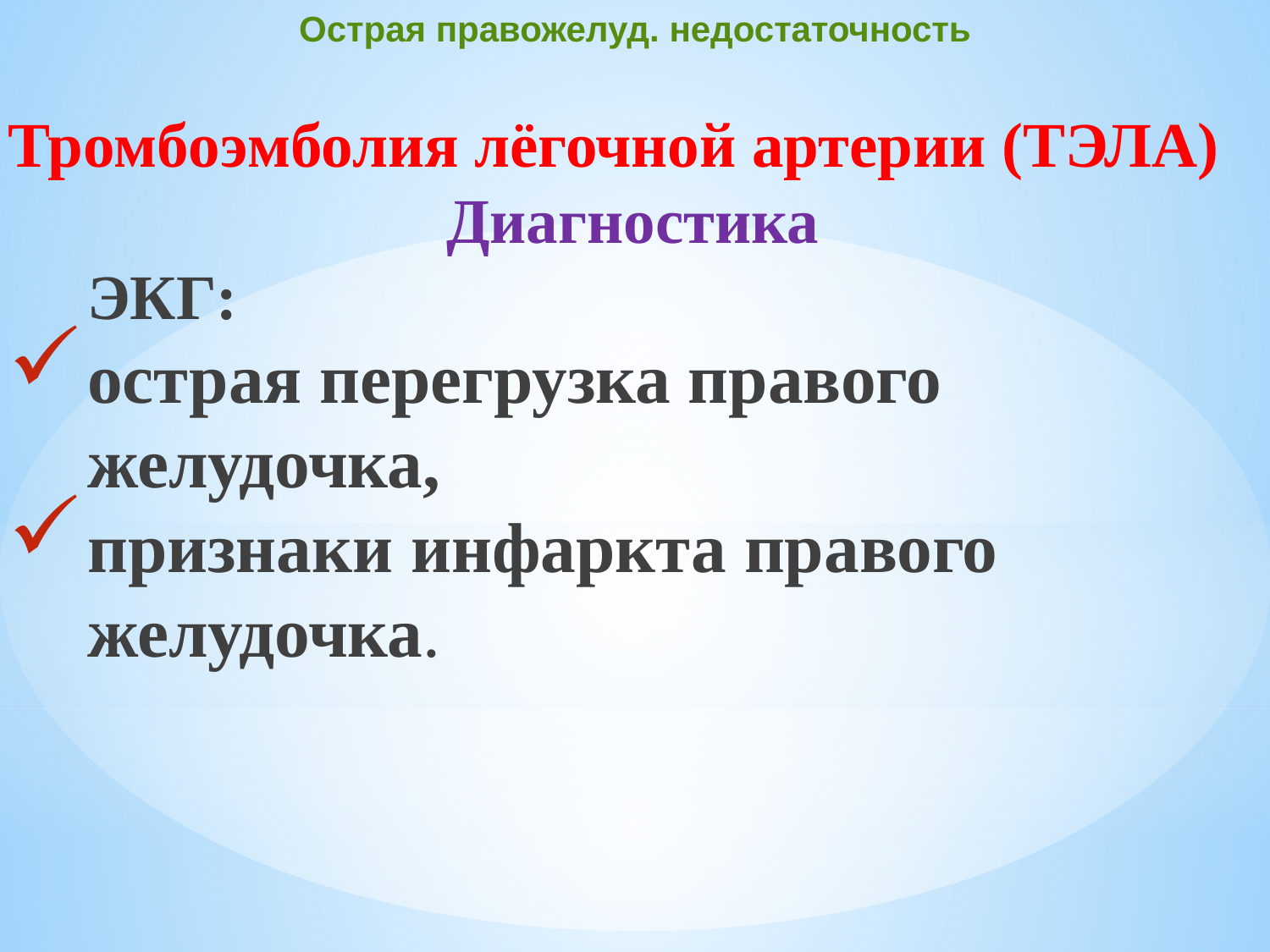

# Острая правожелуд. недостаточность
Тромбоэмболия лёгочной артерии (ТЭЛА)
Диагностика
     ЭКГ:
острая перегрузка правого желудочка,
признаки инфаркта правого желудочка.